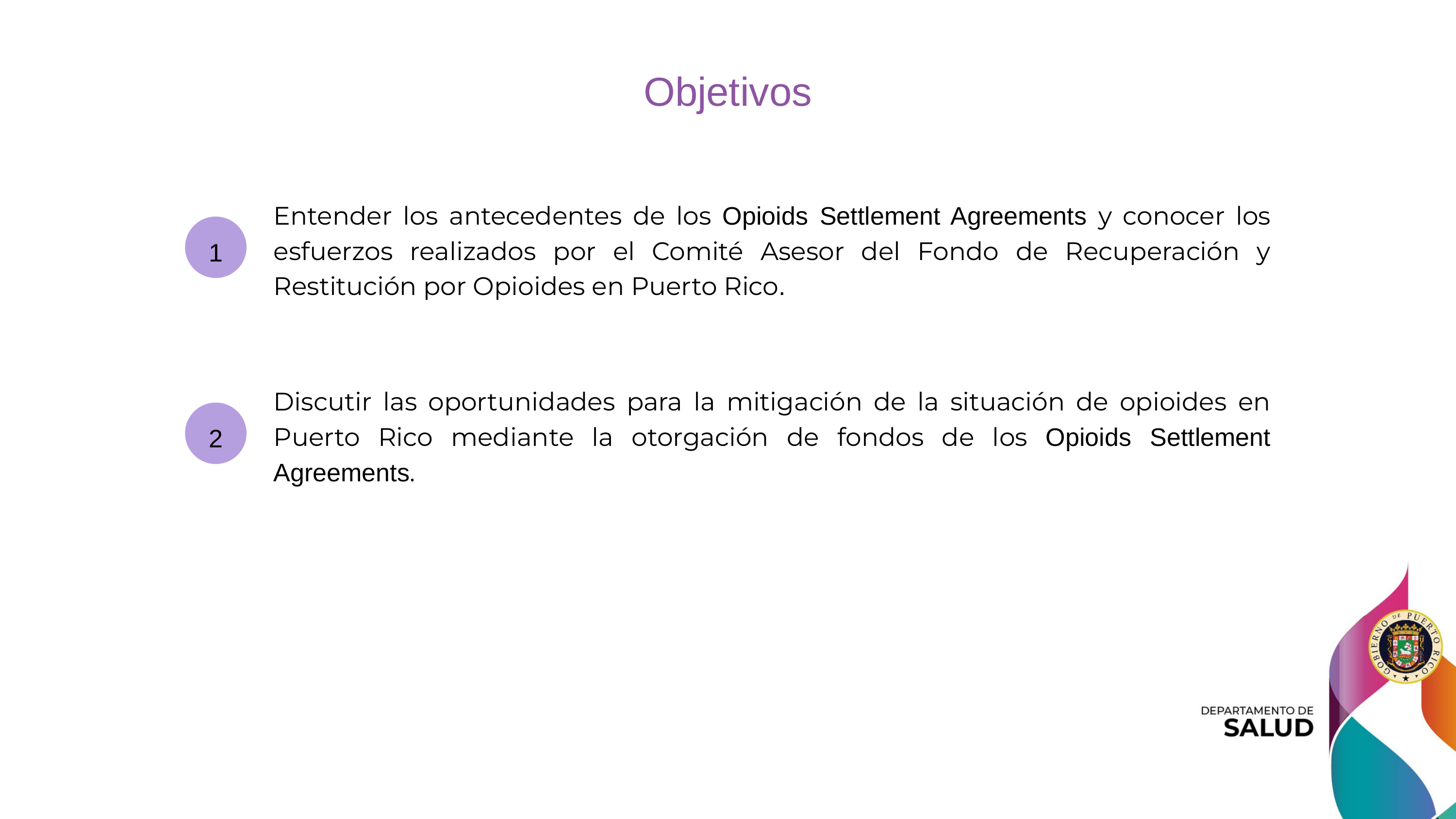

Objetivos
Entender los antecedentes de los Opioids Settlement Agreements y conocer los esfuerzos realizados por el Comité Asesor del Fondo de Recuperación y Restitución por Opioides en Puerto Rico.

1
Discutir las oportunidades para la mitigación de la situación de opioides en Puerto Rico mediante la otorgación de fondos de los Opioids Settlement Agreements.

2